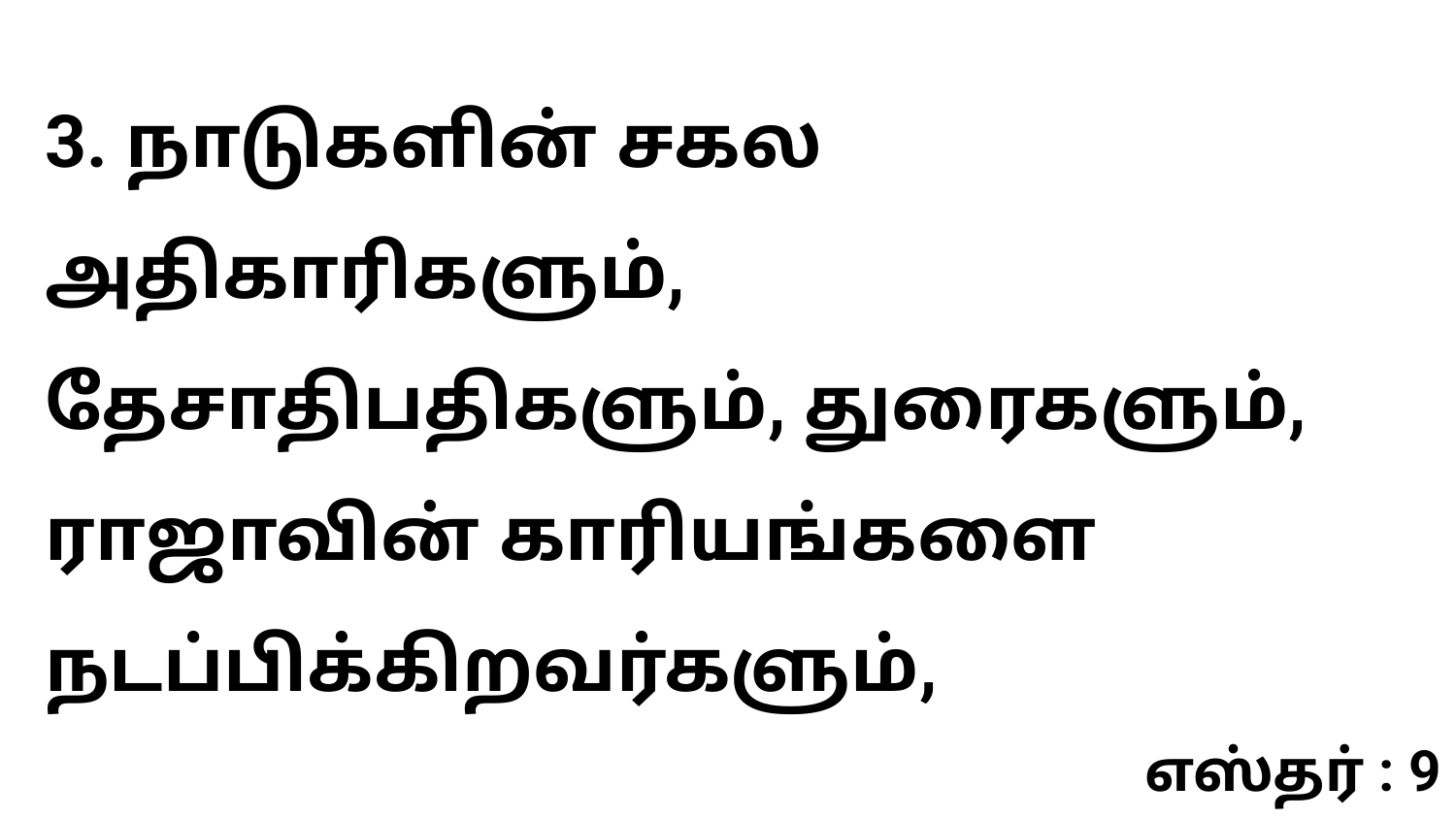

3. நாடுகளின் சகல அதிகாரிகளும், தேசாதிபதிகளும், துரைகளும், ராஜாவின் காரியங்களை நடப்பிக்கிறவர்களும்,
எஸ்தர் : 9